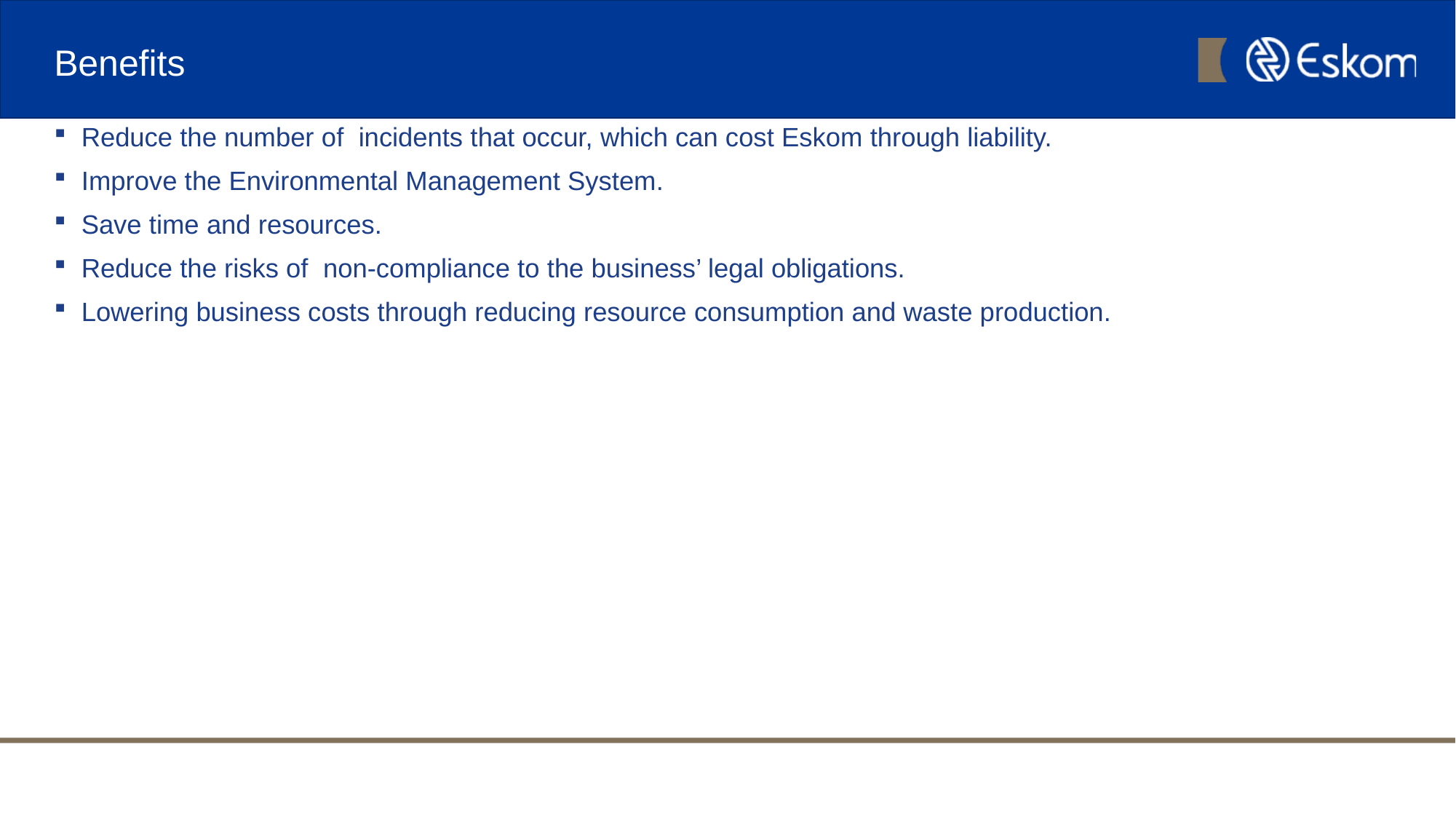

# Benefits
Reduce the number of  incidents that occur, which can cost Eskom through liability.
Improve the Environmental Management System.
Save time and resources.
Reduce the risks of  non-compliance to the business’ legal obligations.
Lowering business costs through reducing resource consumption and waste production.